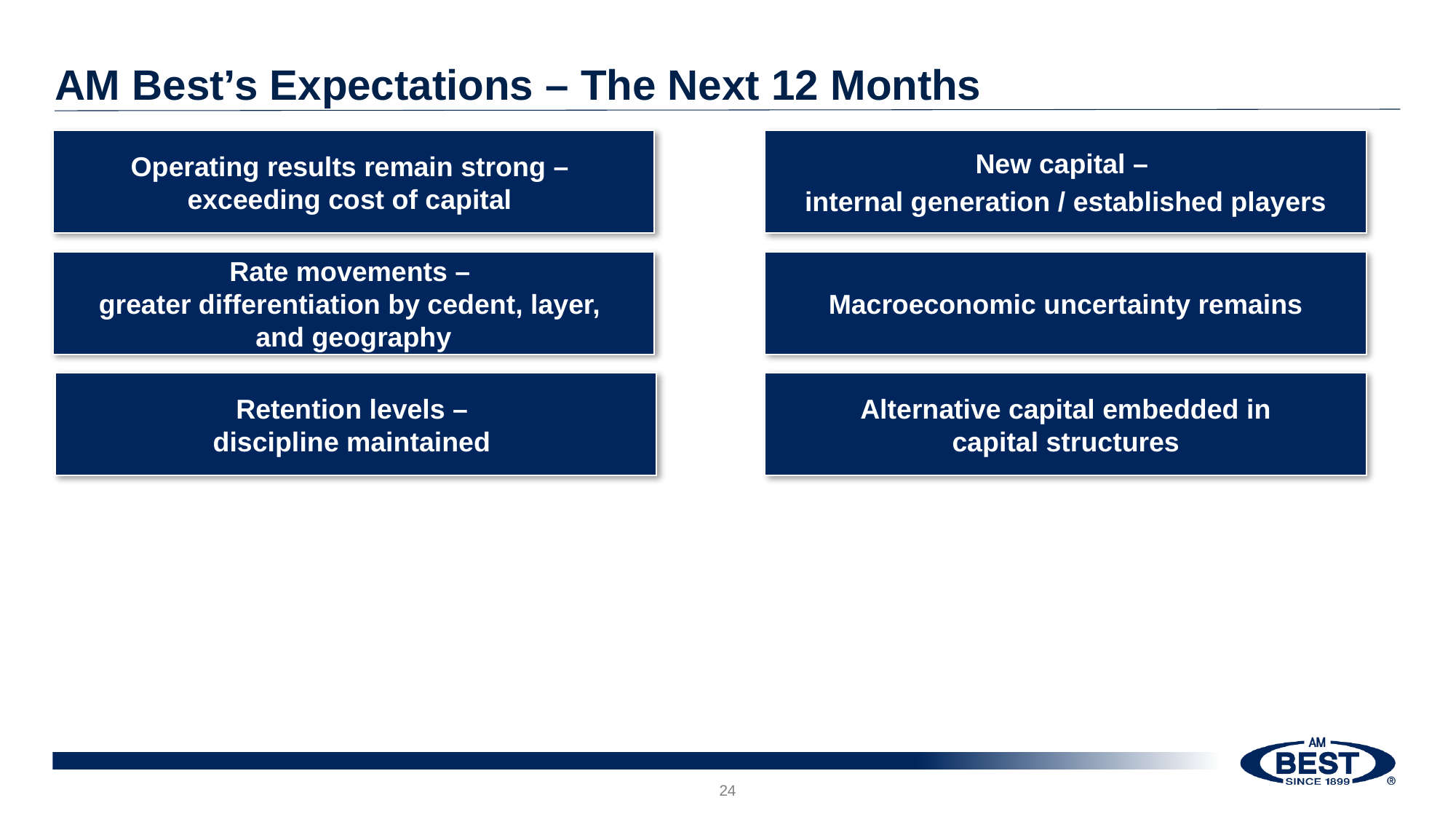

# AM Best’s Expectations – The Next 12 Months
Operating results remain strong –
exceeding cost of capital
New capital –
internal generation / established players
Rate movements –
greater differentiation by cedent, layer,
and geography
Macroeconomic uncertainty remains
Retention levels –
discipline maintained
Alternative capital embedded in
capital structures

24